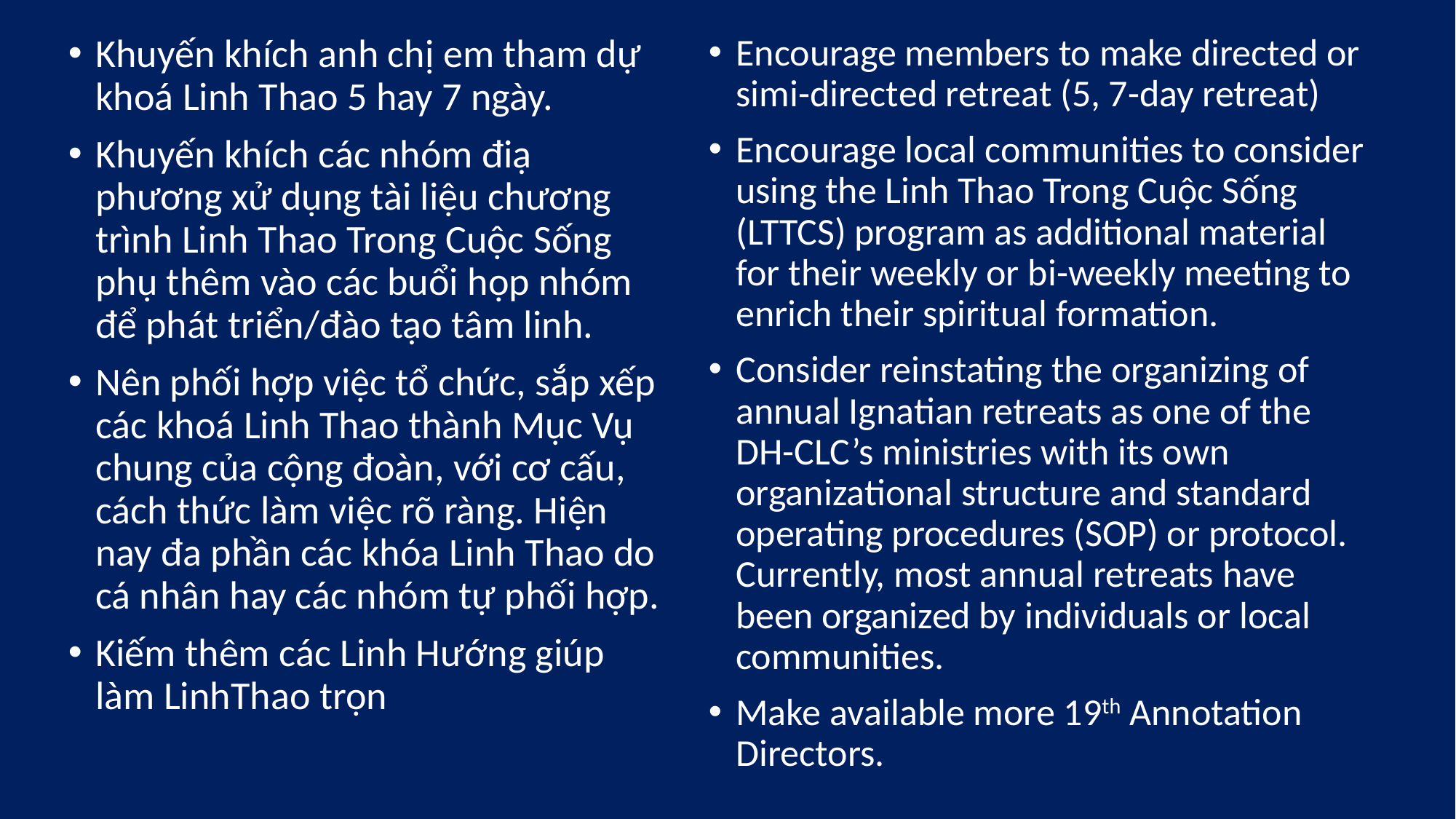

Khuyến khích anh chị em tham dự khoá Linh Thao 5 hay 7 ngày.
Khuyến khích các nhóm điạ phương xử dụng tài liệu chương trình Linh Thao Trong Cuộc Sống phụ thêm vào các buổi họp nhóm để phát triển/đào tạo tâm linh.
Nên phối hợp việc tổ chức, sắp xếp các khoá Linh Thao thành Mục Vụ chung của cộng đoàn, với cơ cấu, cách thức làm việc rõ ràng. Hiện nay đa phần các khóa Linh Thao do cá nhân hay các nhóm tự phối hợp.
Kiếm thêm các Linh Hướng giúp làm LinhThao trọn

Encourage members to make directed or simi-directed retreat (5, 7-day retreat)
Encourage local communities to consider using the Linh Thao Trong Cuộc Sống (LTTCS) program as additional material for their weekly or bi-weekly meeting to enrich their spiritual formation.
Consider reinstating the organizing of annual Ignatian retreats as one of the DH-CLC’s ministries with its own organizational structure and standard operating procedures (SOP) or protocol.  Currently, most annual retreats have been organized by individuals or local communities.
Make available more 19th Annotation Directors.